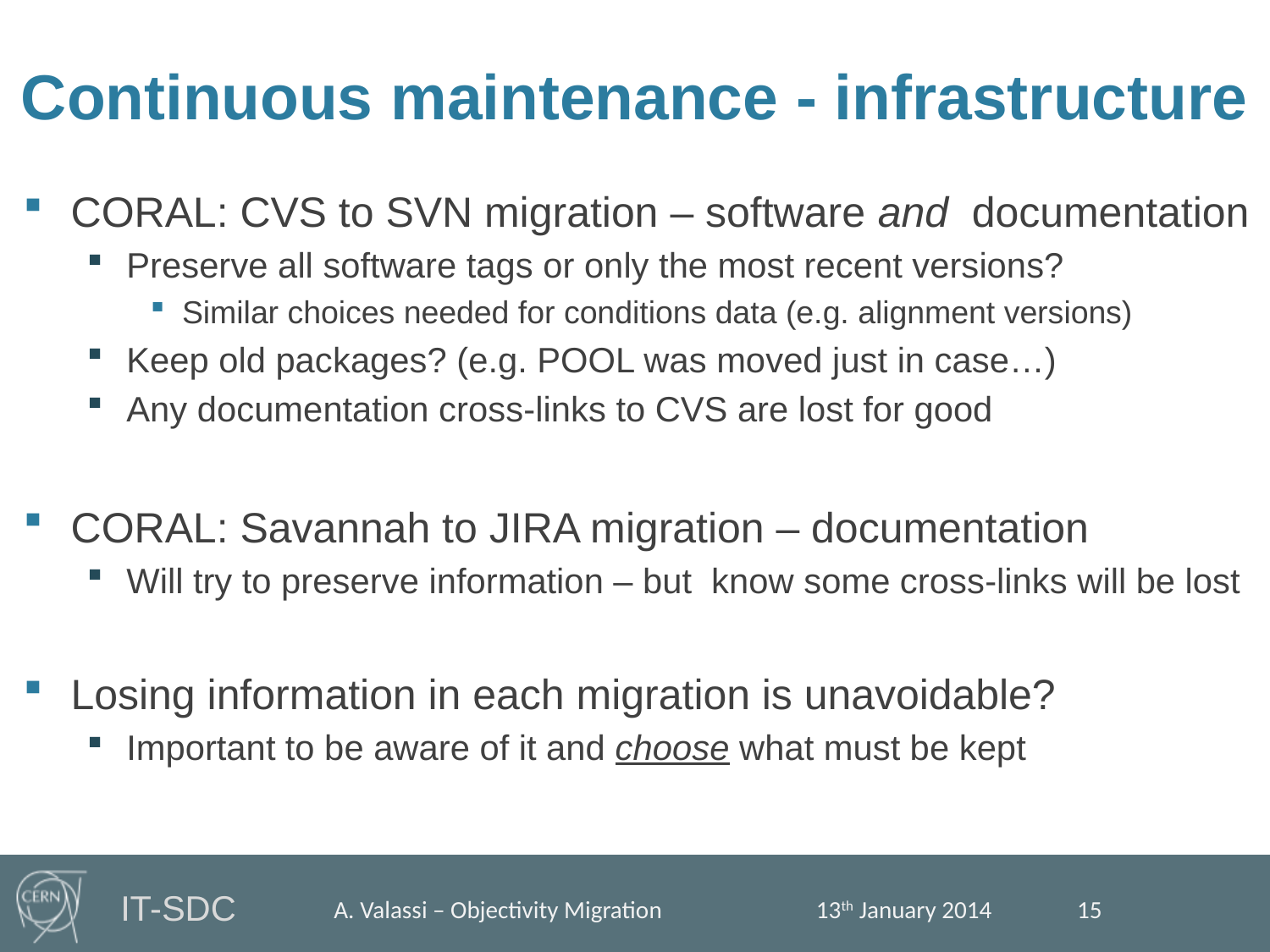

# Continuous maintenance - infrastructure
CORAL: CVS to SVN migration – software and  documentation
Preserve all software tags or only the most recent versions?
Similar choices needed for conditions data (e.g. alignment versions)
Keep old packages? (e.g. POOL was moved just in case…)
Any documentation cross-links to CVS are lost for good

CORAL: Savannah to JIRA migration – documentation
Will try to preserve information – but  know some cross-links will be lost

Losing information in each migration is unavoidable?
Important to be aware of it and choose what must be kept